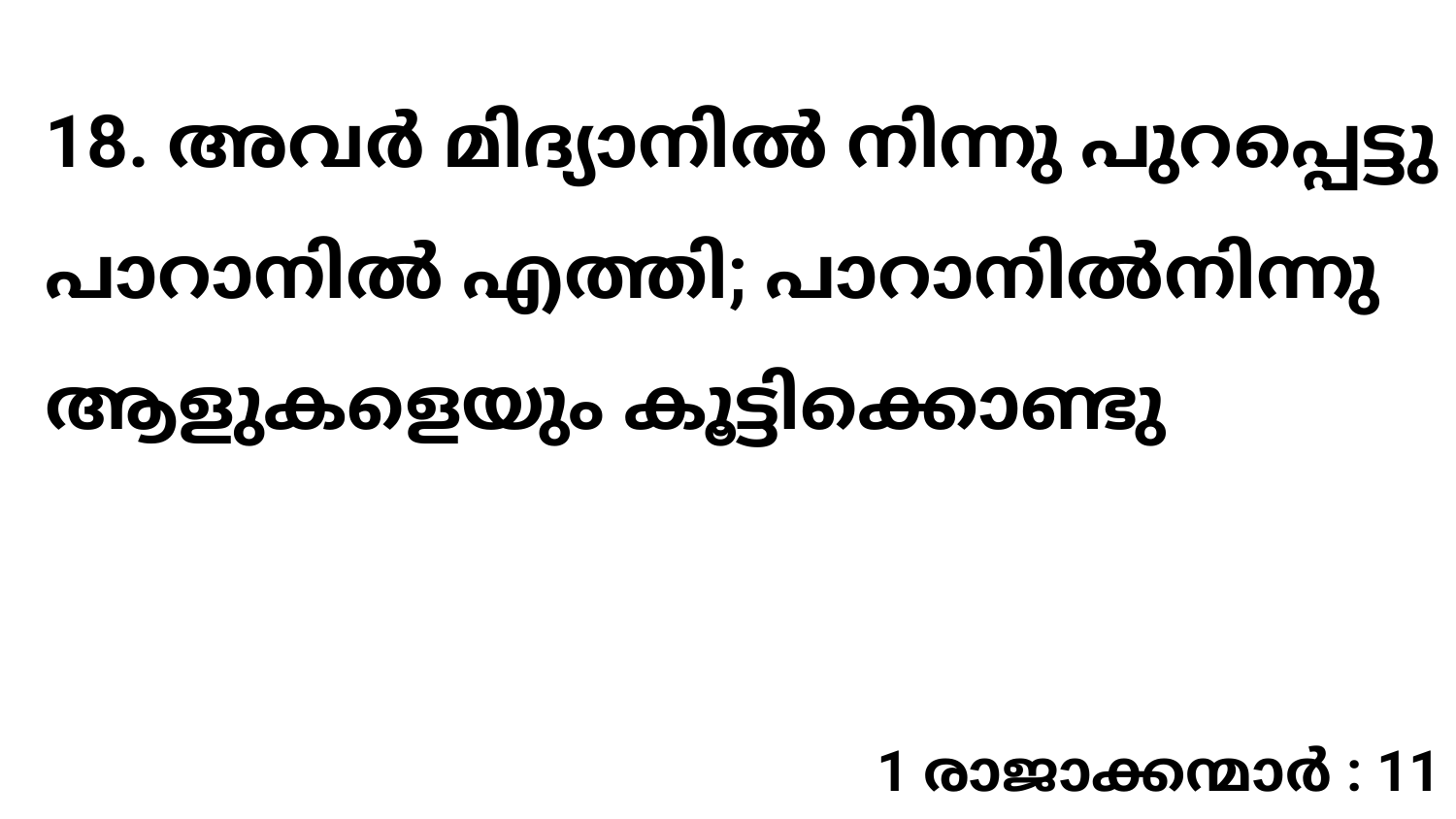

18. അവർ മിദ്യാനിൽ നിന്നു പുറപ്പെട്ടു പാറാനിൽ എത്തി; പാറാനിൽനിന്നു ആളുകളെയും കൂട്ടിക്കൊണ്ടു
1 രാജാക്കന്മാർ : 11